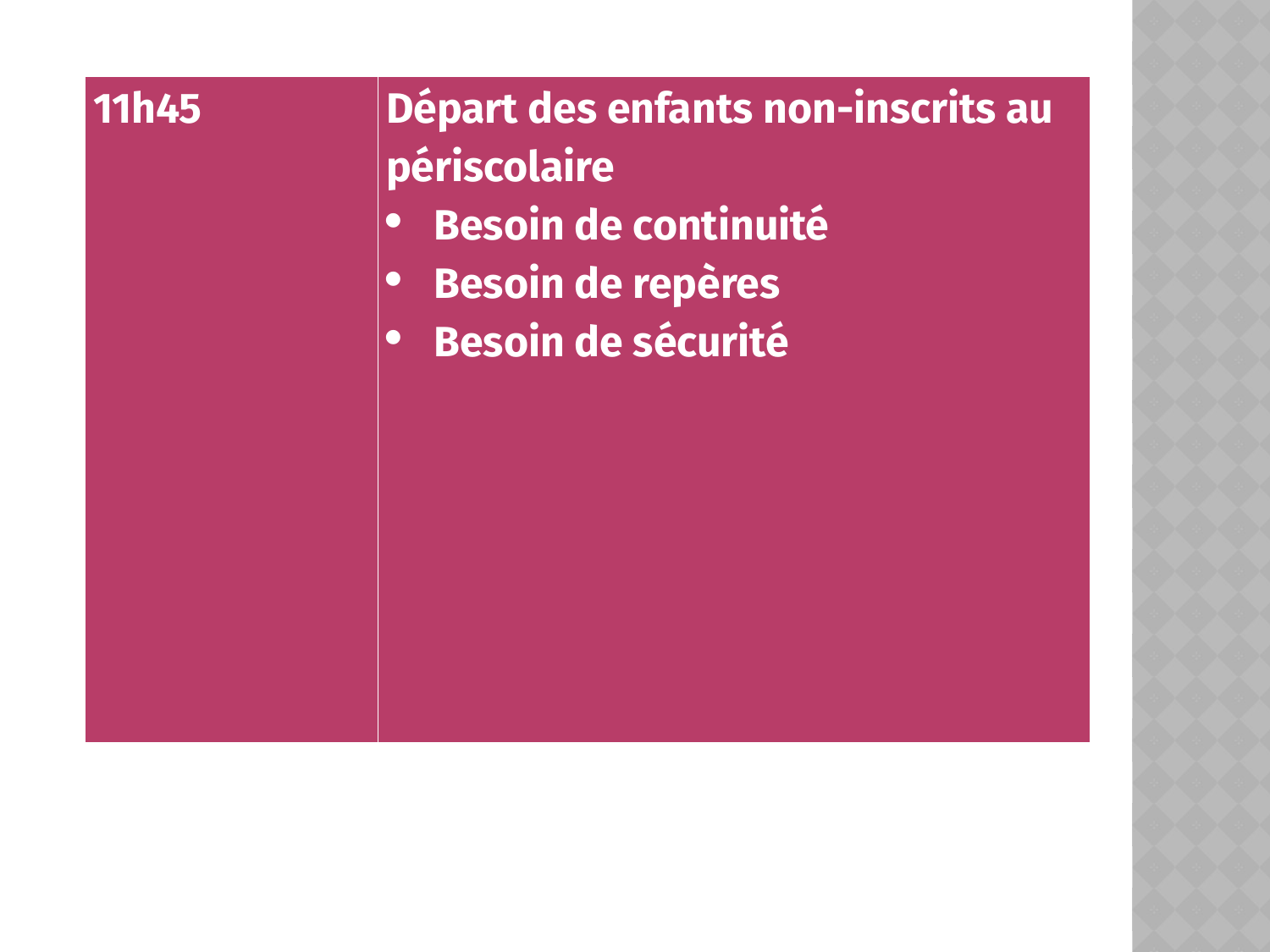

| 11h45 | Départ des enfants non-inscrits au périscolaire Besoin de continuité Besoin de repères Besoin de sécurité |
| --- | --- |